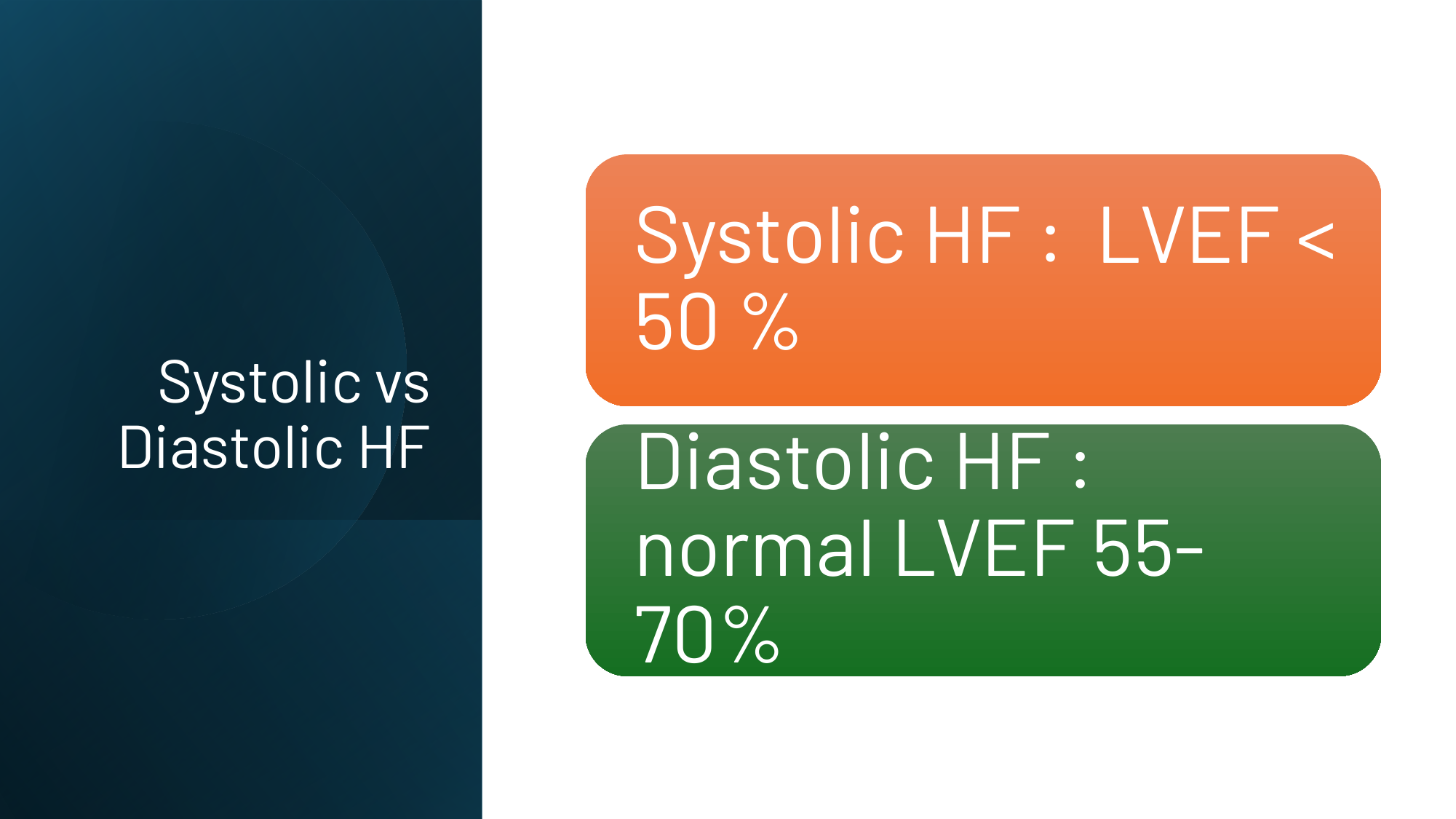

Systolic HF :  LVEF < 50 %
Diastolic HF : normal LVEF 55-70%

# Systolic vs Diastolic HF